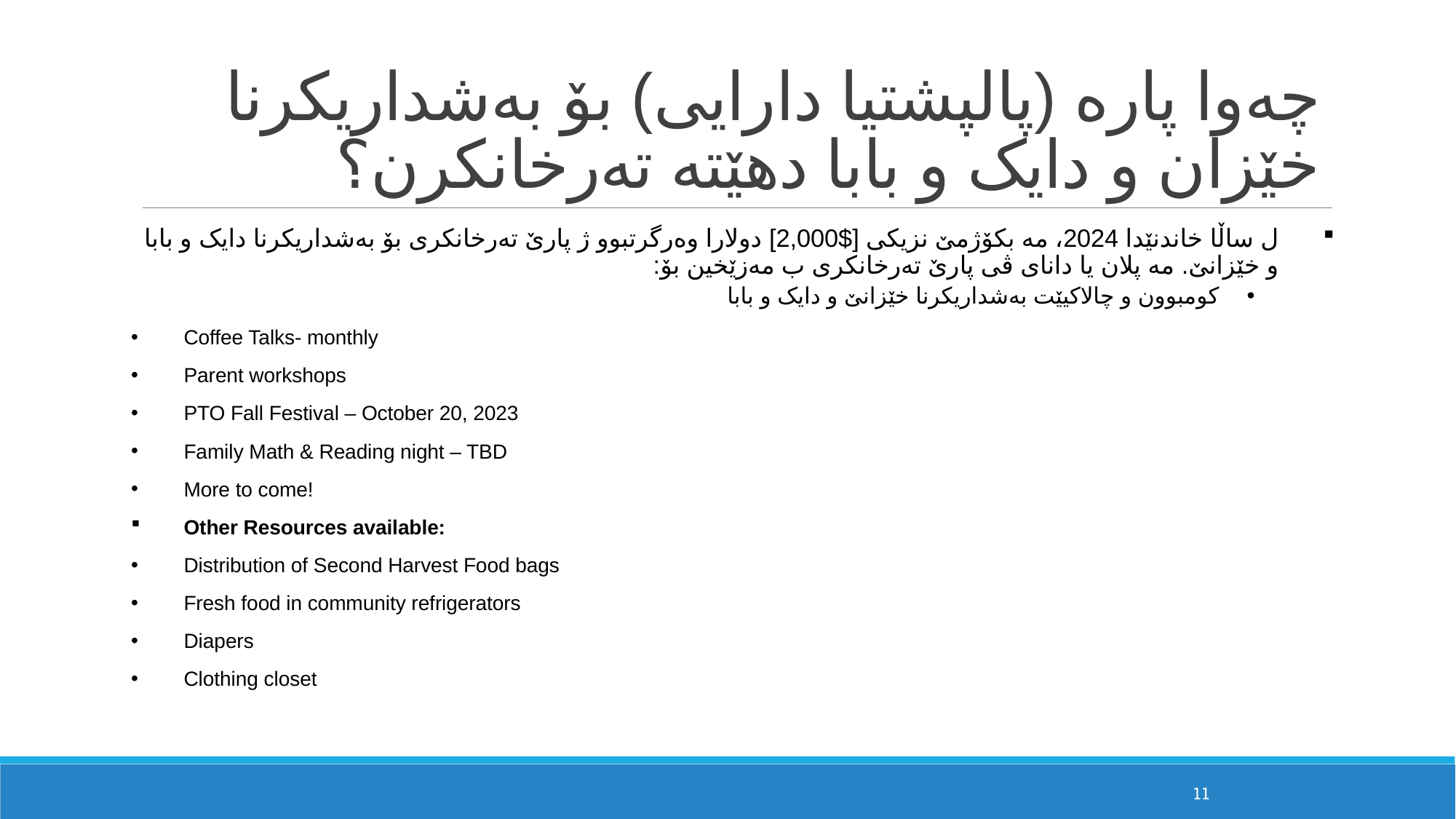

# چەوا پارە (پالپشتیا دارایی) بۆ بەشداریکرنا خێزان و دایک و بابا دهێتە تەرخانکرن؟
ل ساڵا خاندنێدا 2024، مە بکۆژمێ نزیکی [$2,000] دولارا وەرگرتبوو ژ پارێ تەرخانکری بۆ بەشداریکرنا دایک و بابا و خێزانێ. مە پلان یا دانای ڤی پارێ تەرخانکری ب مەزێخین بۆ:
کومبوون و چالاکیێت بەشداریکرنا خێزانێ و دایک و بابا
Coffee Talks- monthly​
Parent workshops ​
PTO Fall Festival – October 20, 2023​
Family Math & Reading night – TBD​
More to come!​
Other Resources available:​
Distribution of Second Harvest Food bags​
Fresh food in community refrigerators​
Diapers​
Clothing closet

11